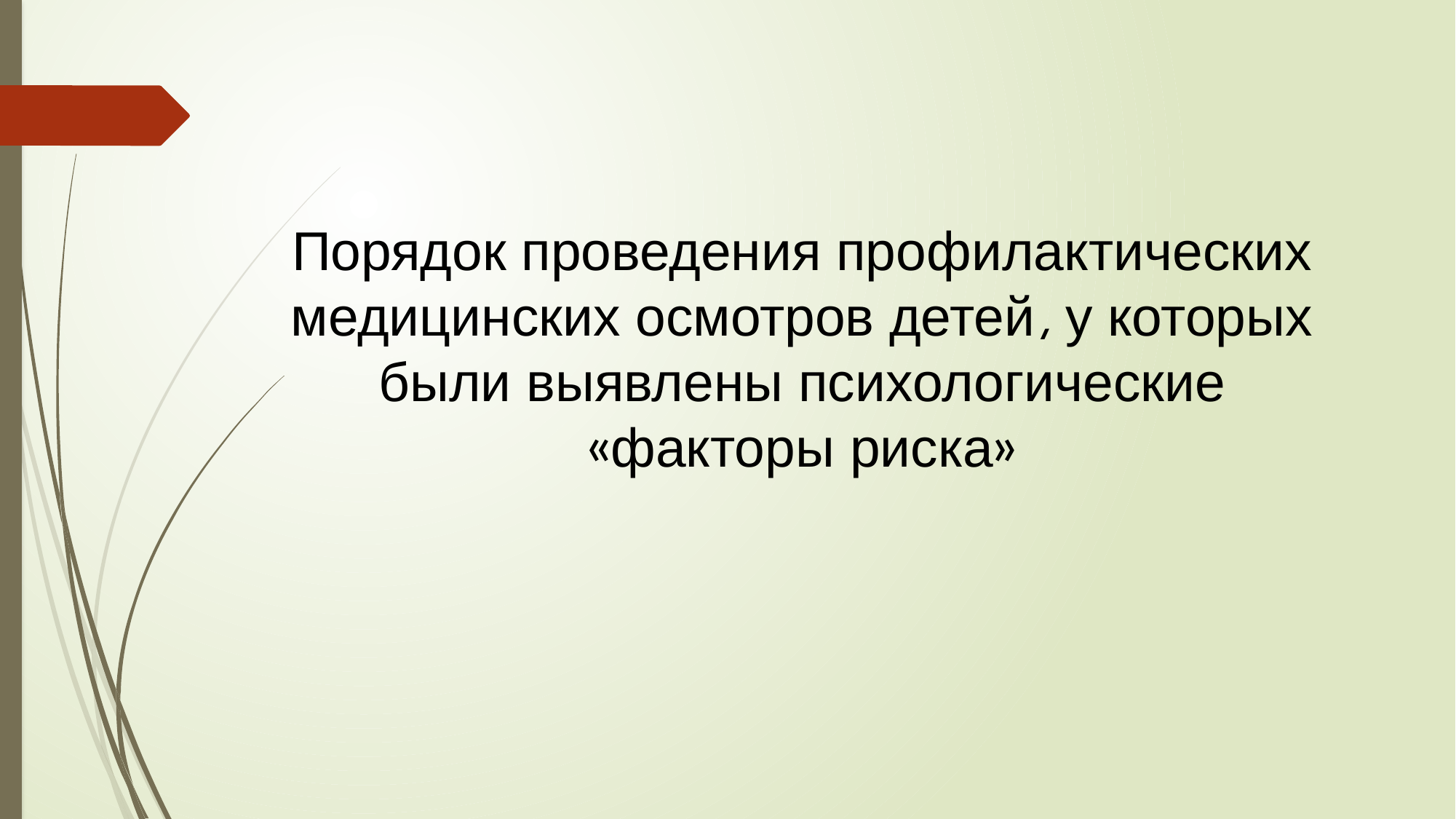

Порядок проведения профилактических медицинских осмотров детей, у которых были выявлены психологические «факторы риска»